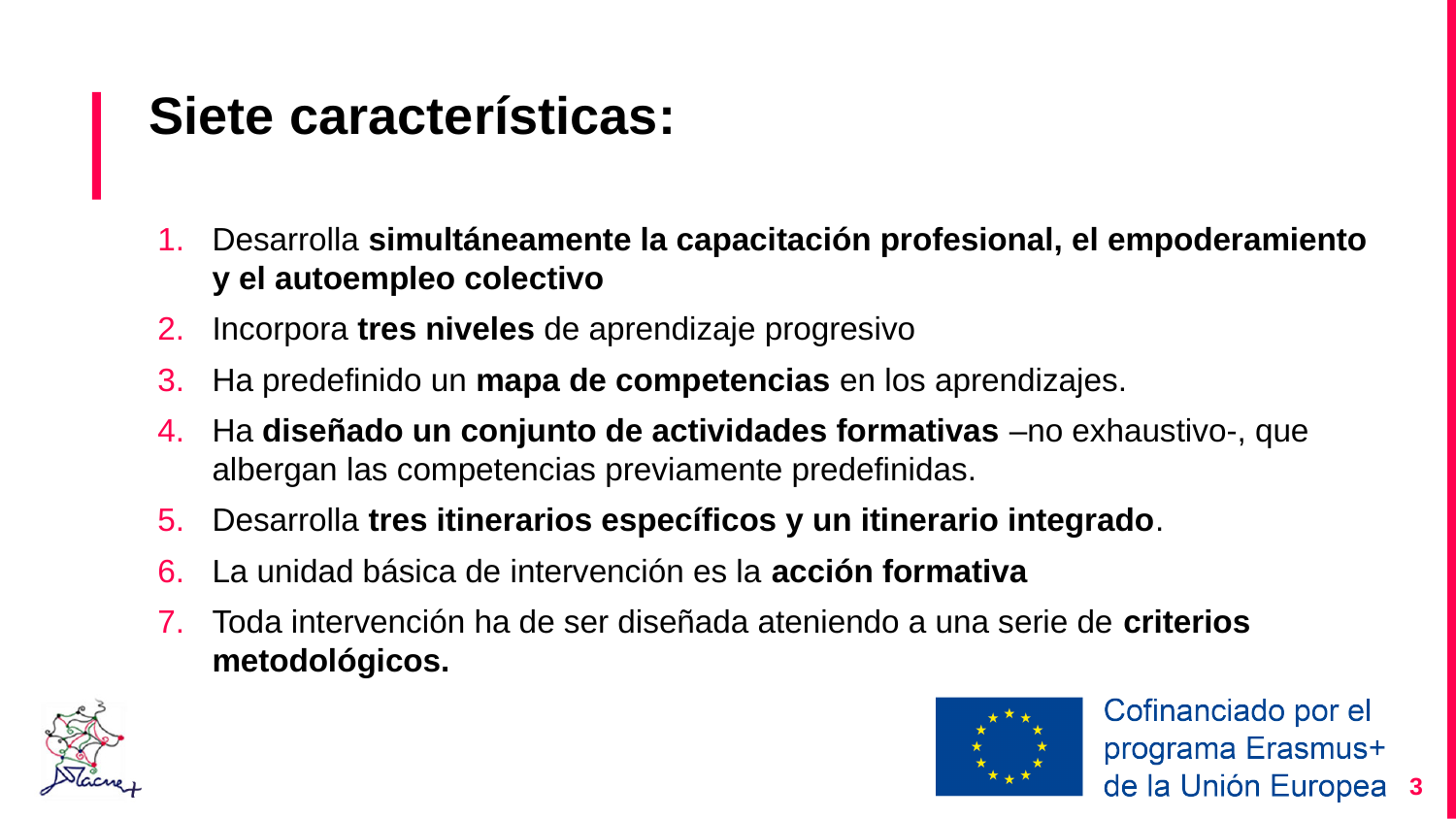

# Siete características:
Desarrolla simultáneamente la capacitación profesional, el empoderamiento y el autoempleo colectivo
Incorpora tres niveles de aprendizaje progresivo
Ha predefinido un mapa de competencias en los aprendizajes.
Ha diseñado un conjunto de actividades formativas –no exhaustivo-, que albergan las competencias previamente predefinidas.
Desarrolla tres itinerarios específicos y un itinerario integrado.
La unidad básica de intervención es la acción formativa
Toda intervención ha de ser diseñada ateniendo a una serie de criterios metodológicos.
3